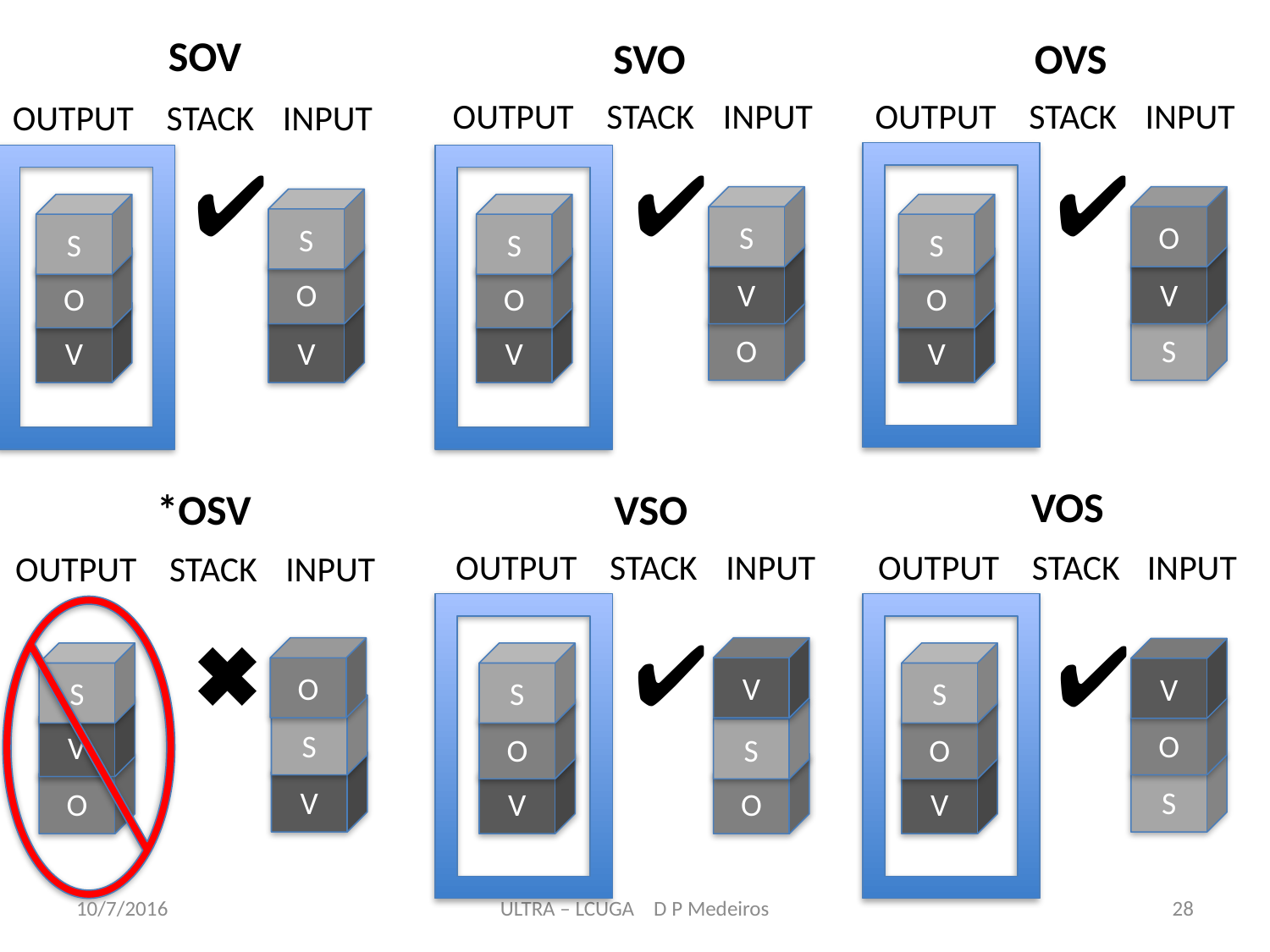

SOV
   SVO
  OVS
OUTPUT
STACK
INPUT
OUTPUT
STACK
INPUT
OUTPUT
STACK
INPUT

✔

✔
✔
S
O
S
S
S
S
O
V
V
O
O
O
O
S
V
V
V
V
   VOS
 *OSV
  VSO
OUTPUT
STACK
INPUT
OUTPUT
STACK
INPUT
OUTPUT
STACK
INPUT

✔
✖
✔
O
V
V
S
S
S
S
O
V
O
S
O
V
S
O
V
O
V
10/7/2016
ULTRA – LCUGA    D P Medeiros
28